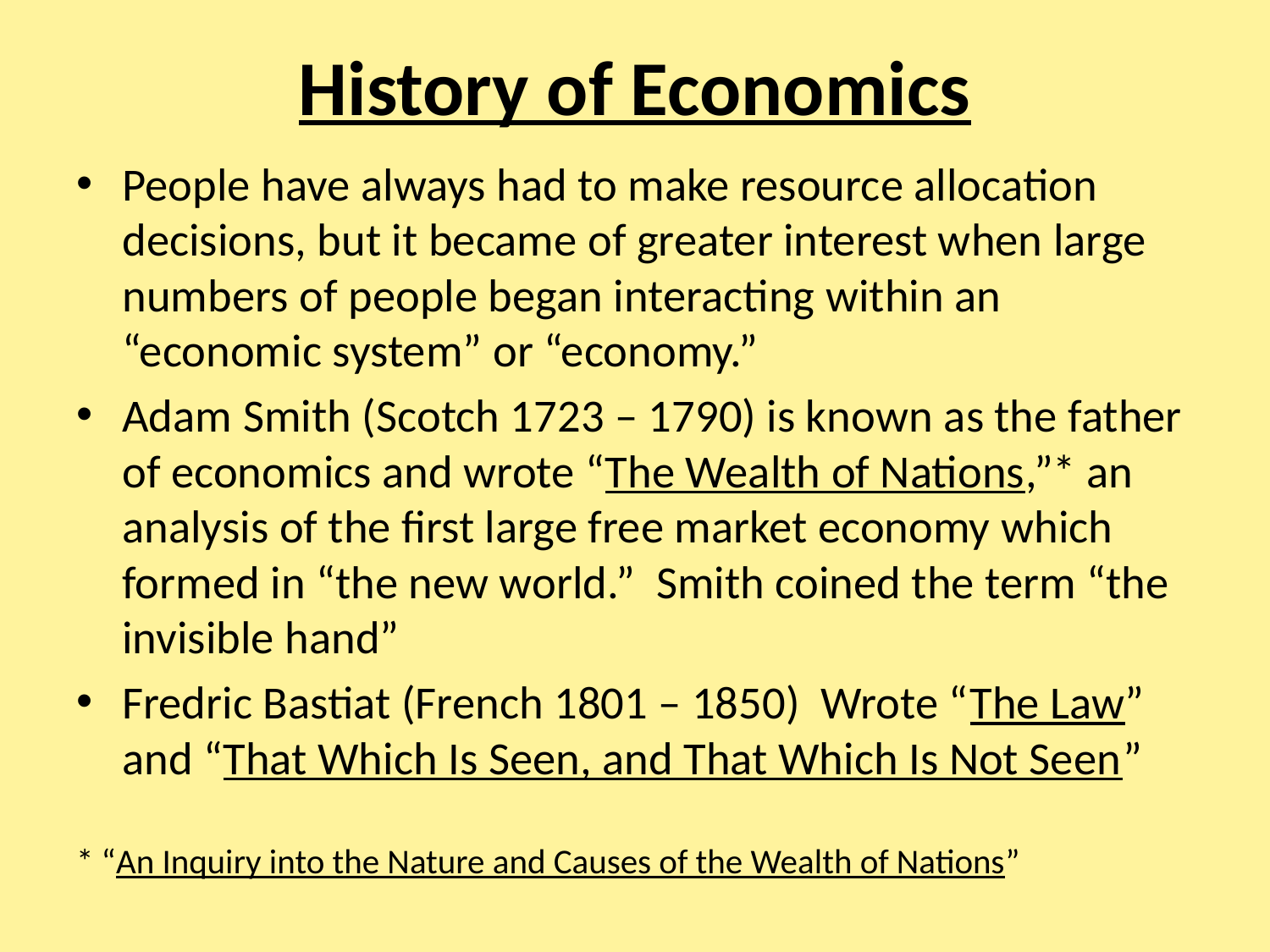

# History of Economics
People have always had to make resource allocation decisions, but it became of greater interest when large numbers of people began interacting within an “economic system” or “economy.”
Adam Smith (Scotch 1723 – 1790) is known as the father of economics and wrote “The Wealth of Nations,”* an analysis of the first large free market economy which formed in “the new world.”  Smith coined the term “the invisible hand”
Fredric Bastiat (French 1801 – 1850)  Wrote “The Law” and “That Which Is Seen, and That Which Is Not Seen”

* “An Inquiry into the Nature and Causes of the Wealth of Nations”